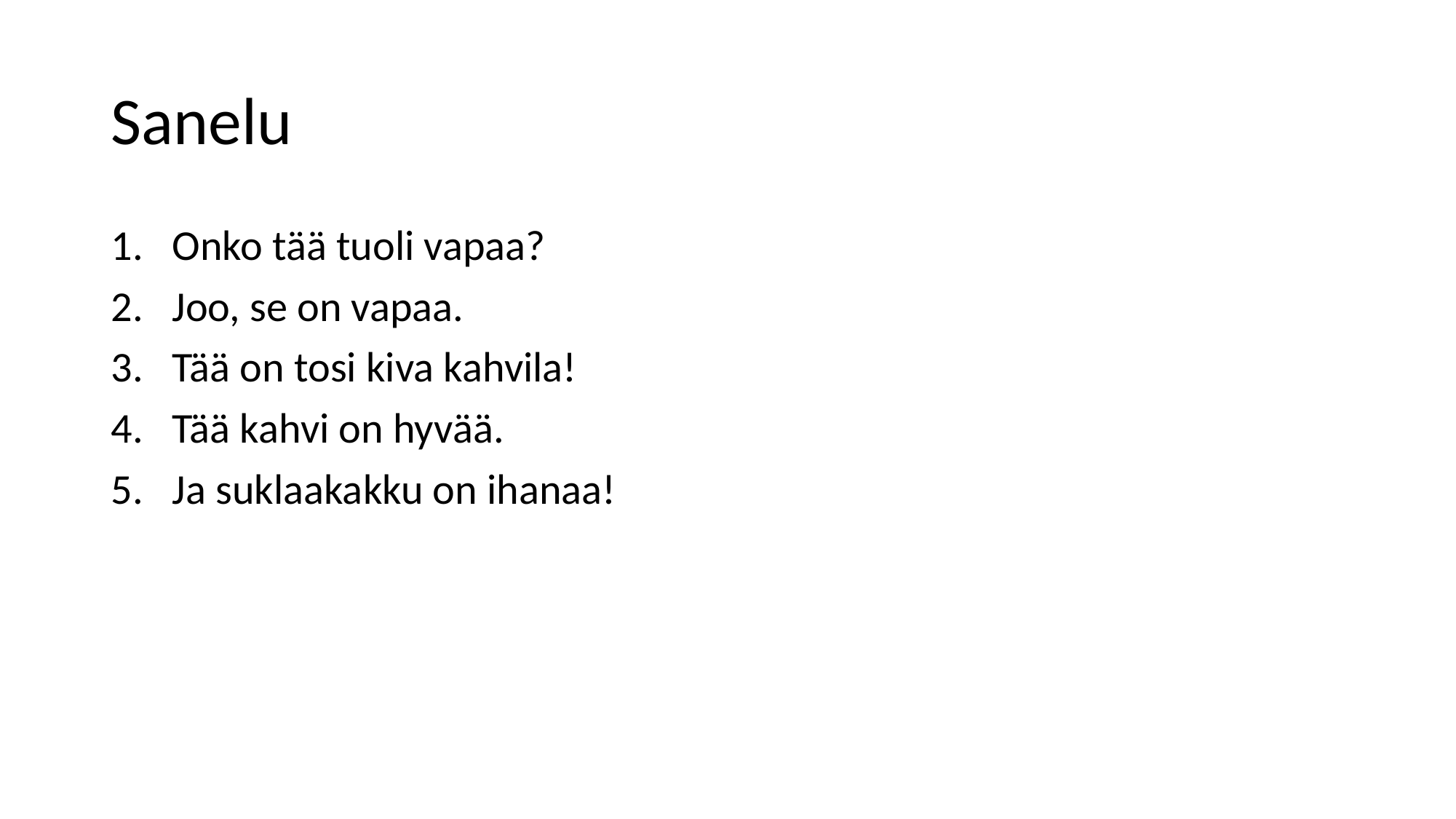

# Sanelu
Onko tää tuoli vapaa?
Joo, se on vapaa.
Tää on tosi kiva kahvila!
Tää kahvi on hyvää.
Ja suklaakakku on ihanaa!